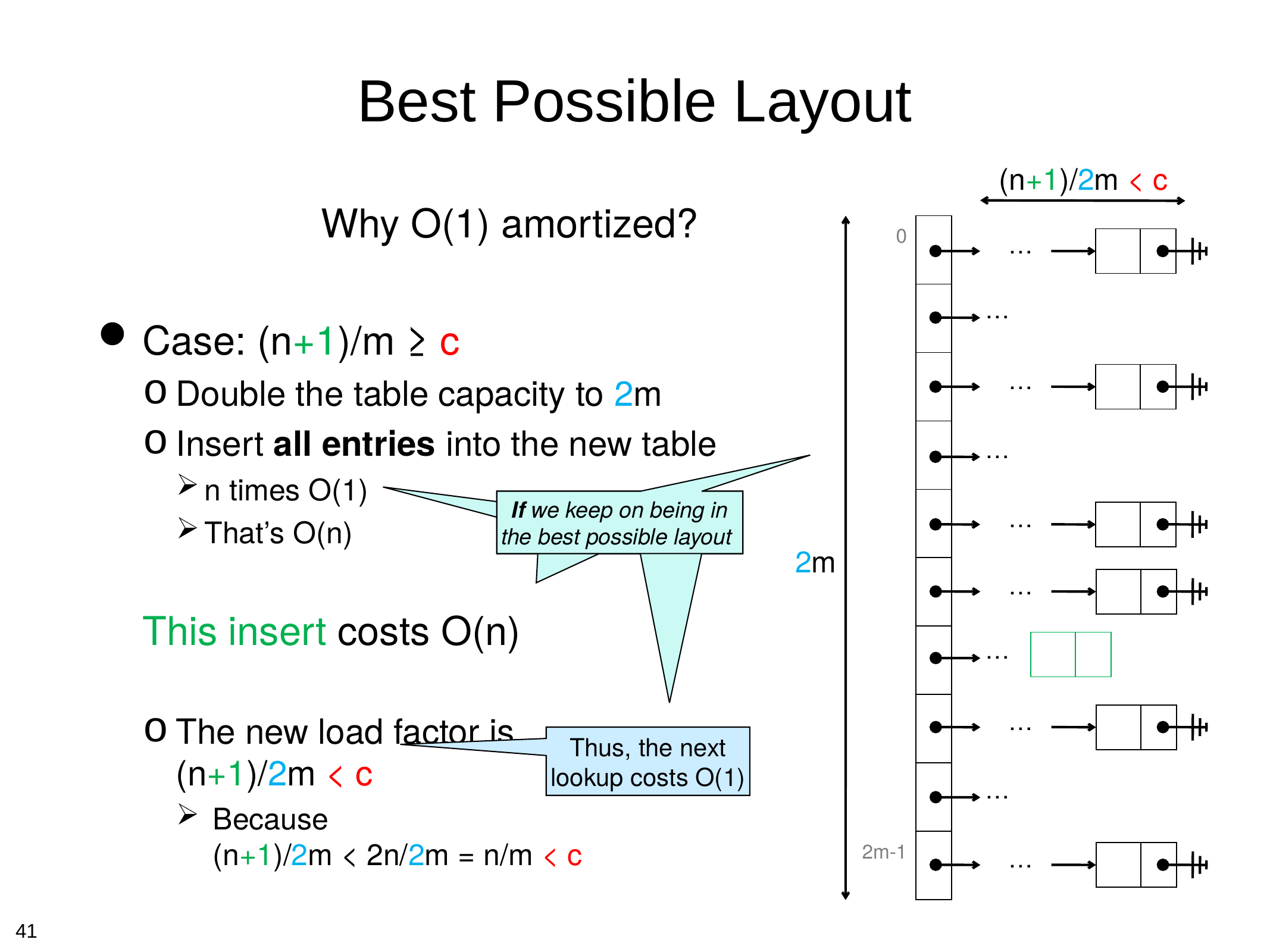

# Best Possible Layout
(n+1)/2m < c
			Why O(1) amortized?

Case: (n+1)/m ≥ c
Double the table capacity to 2m
Insert all entries into the new table
n times O(1)
That’s O(n)

This insert costs O(n)

The new load factor is
(n+1)/2m < c
 Because
 (n+1)/2m < 2n/2m = n/m < c
| 0 |  |
| --- | --- |
|  |  |
|  |  |
|  |  |
|  |  |
|  |  |
|  |  |
|  |  |
|  |  |
| 2m-1 |  |
…
|  |  |
| --- | --- |
…
…
|  |  |
| --- | --- |
…
If we keep on being in
the best possible layout
If we keep on being in
the best possible layout
If we keep on being in
the best possible layout
If we keep on being in
the best possible layout
…
|  |  |
| --- | --- |
2m
…
|  |  |
| --- | --- |
…
|  |  |
| --- | --- |
…
|  |  |
| --- | --- |
Thus, the next
lookup costs O(1)
…
…
|  |  |
| --- | --- |
41